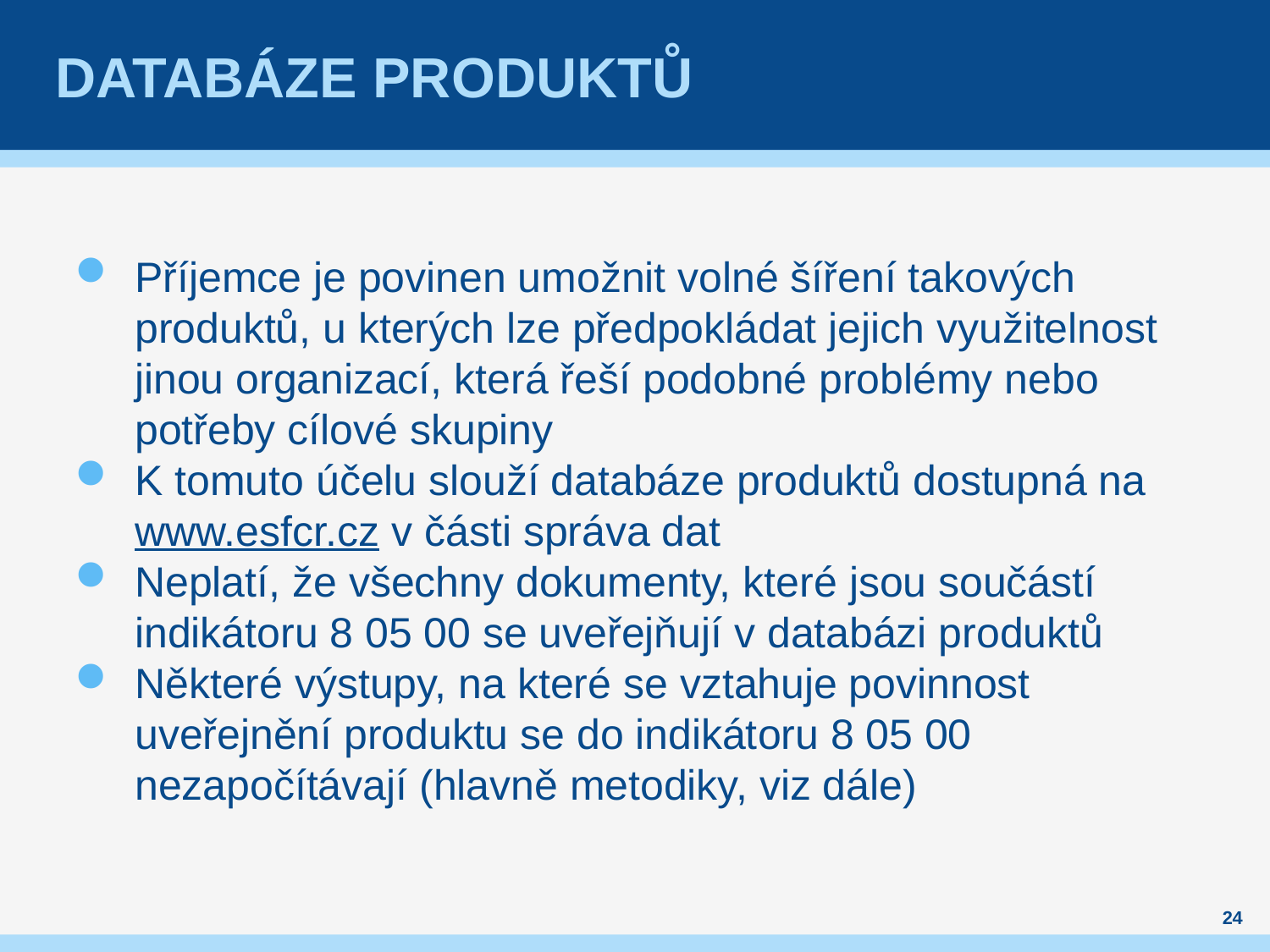

# Databáze produktů
Příjemce je povinen umožnit volné šíření takových produktů, u kterých lze předpokládat jejich využitelnost jinou organizací, která řeší podobné problémy nebo potřeby cílové skupiny
K tomuto účelu slouží databáze produktů dostupná na www.esfcr.cz v části správa dat
Neplatí, že všechny dokumenty, které jsou součástí indikátoru 8 05 00 se uveřejňují v databázi produktů
Některé výstupy, na které se vztahuje povinnost uveřejnění produktu se do indikátoru 8 05 00 nezapočítávají (hlavně metodiky, viz dále)
24